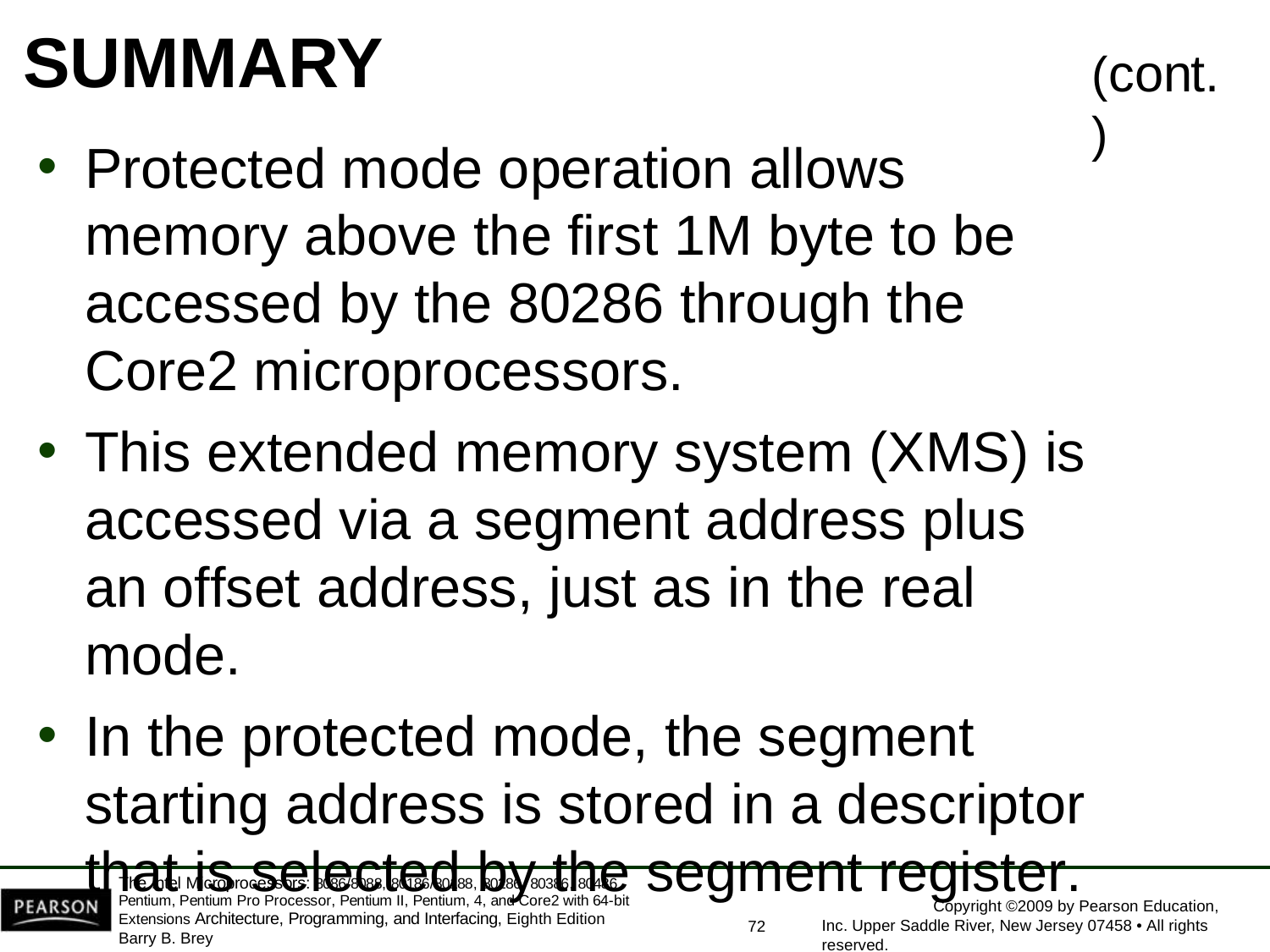

# SUMMARY
(cont.)
Protected mode operation allows memory above the first 1M byte to be accessed by the 80286 through the Core2 microprocessors.

This extended memory system (XMS) is accessed via a segment address plus an offset address, just as in the real mode.

In the protected mode, the segment starting address is stored in a descriptor that is selected by the segment register.
The Intel Microprocessors: 8086/8088, 80186/80188, 80286, 80386, 80486 Pentium, Pentium Pro Processor, Pentium II, Pentium, 4, and Core2 with 64-bit Extensions Architecture, Programming, and Interfacing, Eighth Edition
Barry B. Brey

Copyright ©2009 by Pearson Education, Inc. Upper Saddle River, New Jersey 07458 • All rights reserved.
72